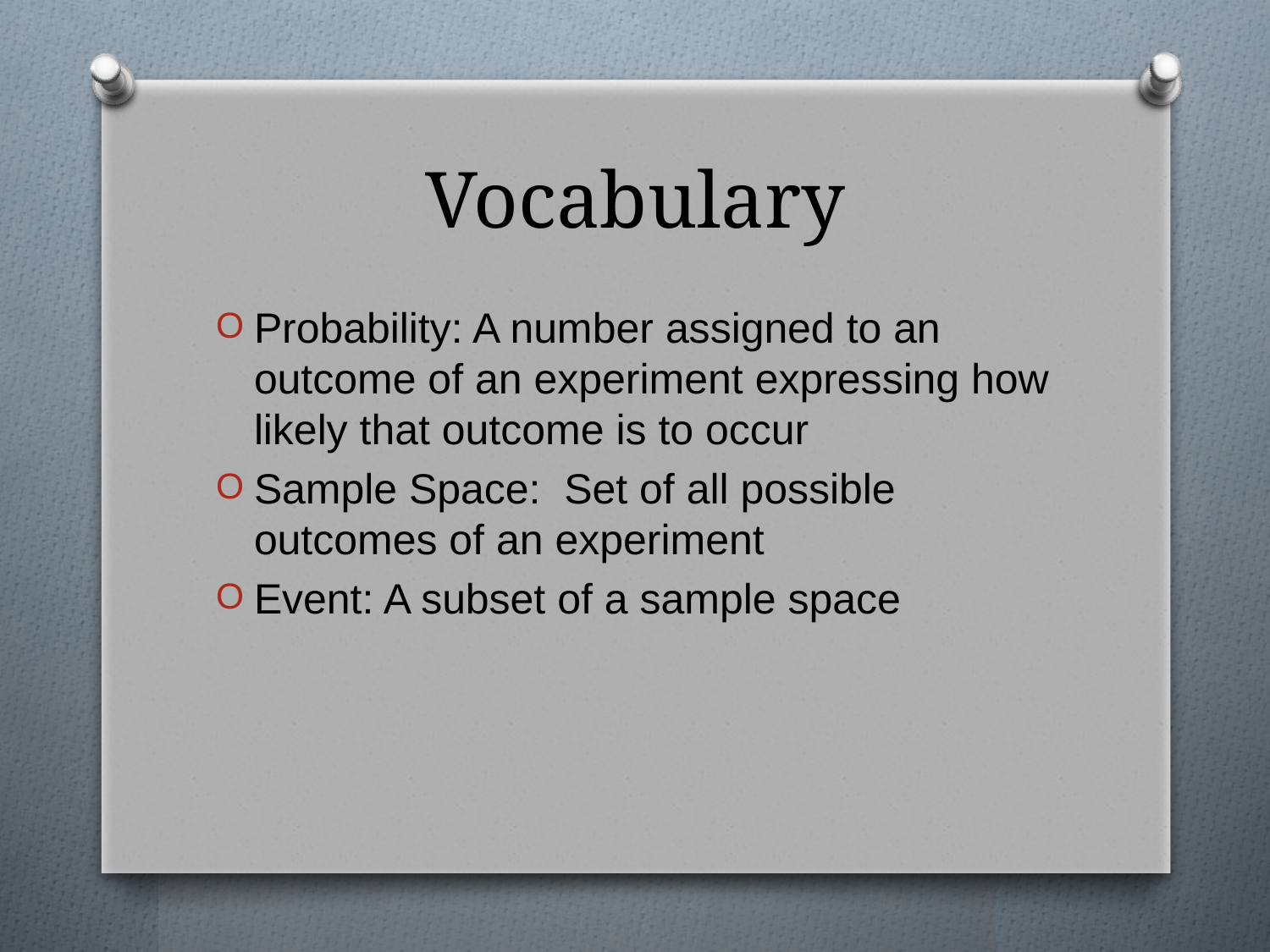

# Vocabulary
Probability: A number assigned to an outcome of an experiment expressing how likely that outcome is to occur
Sample Space:  Set of all possible outcomes of an experiment
Event: A subset of a sample space